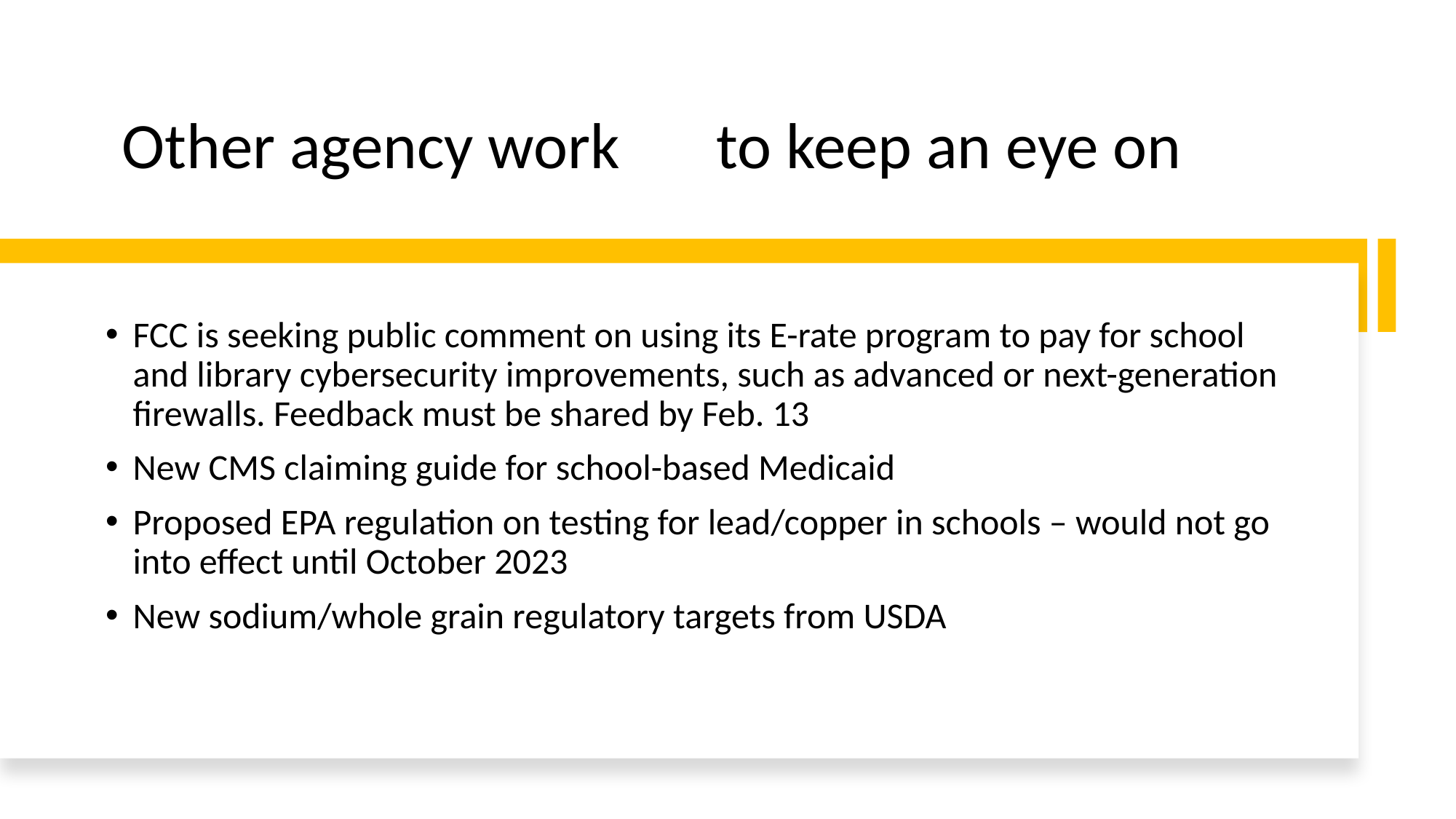

# Other agency work	to keep an eye on

FCC is seeking public comment on using its E-rate program to pay for school and library cybersecurity improvements, such as advanced or next-generation firewalls. Feedback must be shared by Feb. 13
New CMS claiming guide for school-based Medicaid
Proposed EPA regulation on testing for lead/copper in schools – would not go into effect until October 2023
New sodium/whole grain regulatory targets from USDA